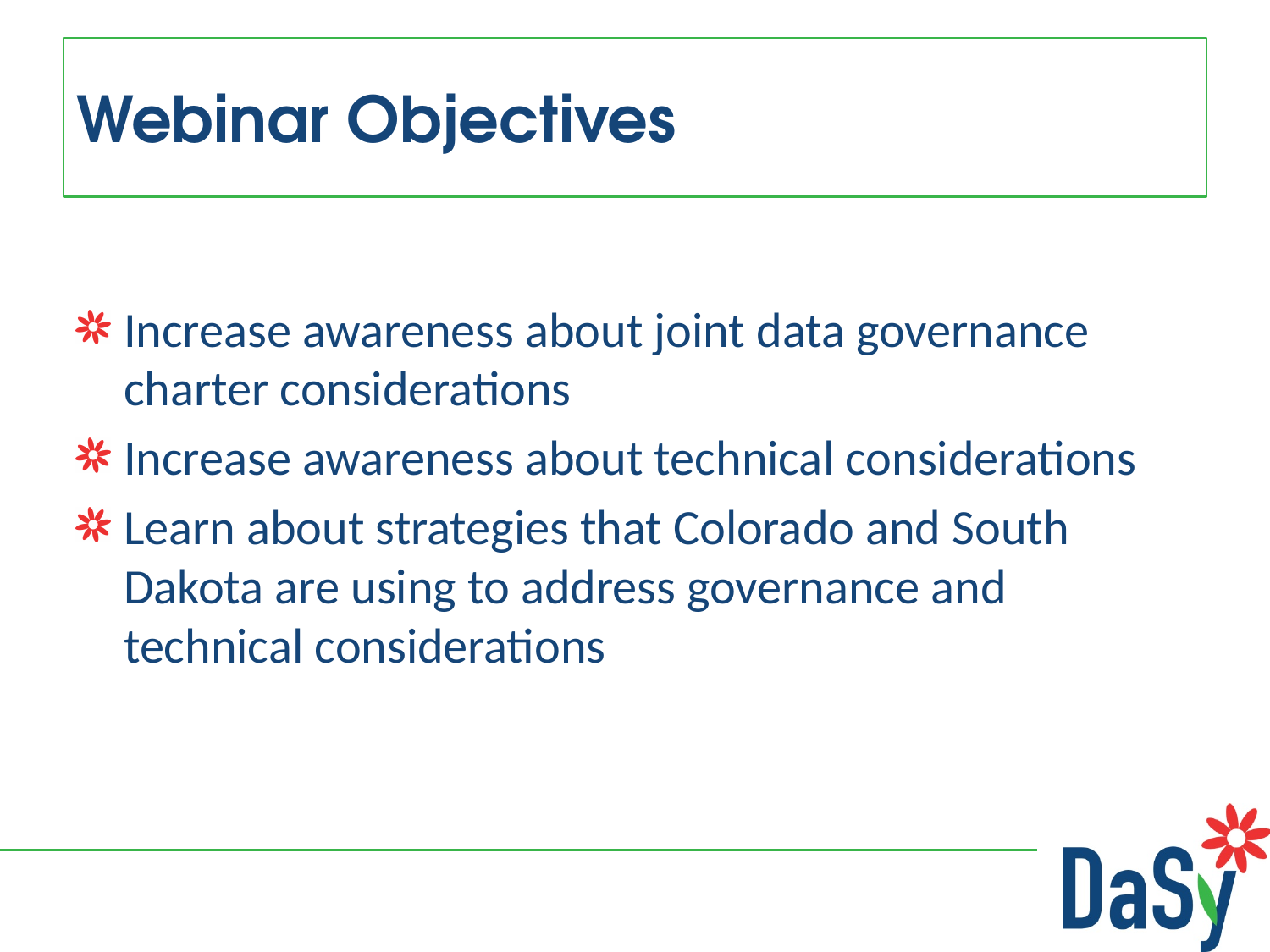

# Webinar Objectives

Increase awareness about joint data governance charter considerations
Increase awareness about technical considerations
Learn about strategies that Colorado and South Dakota are using to address governance and technical considerations